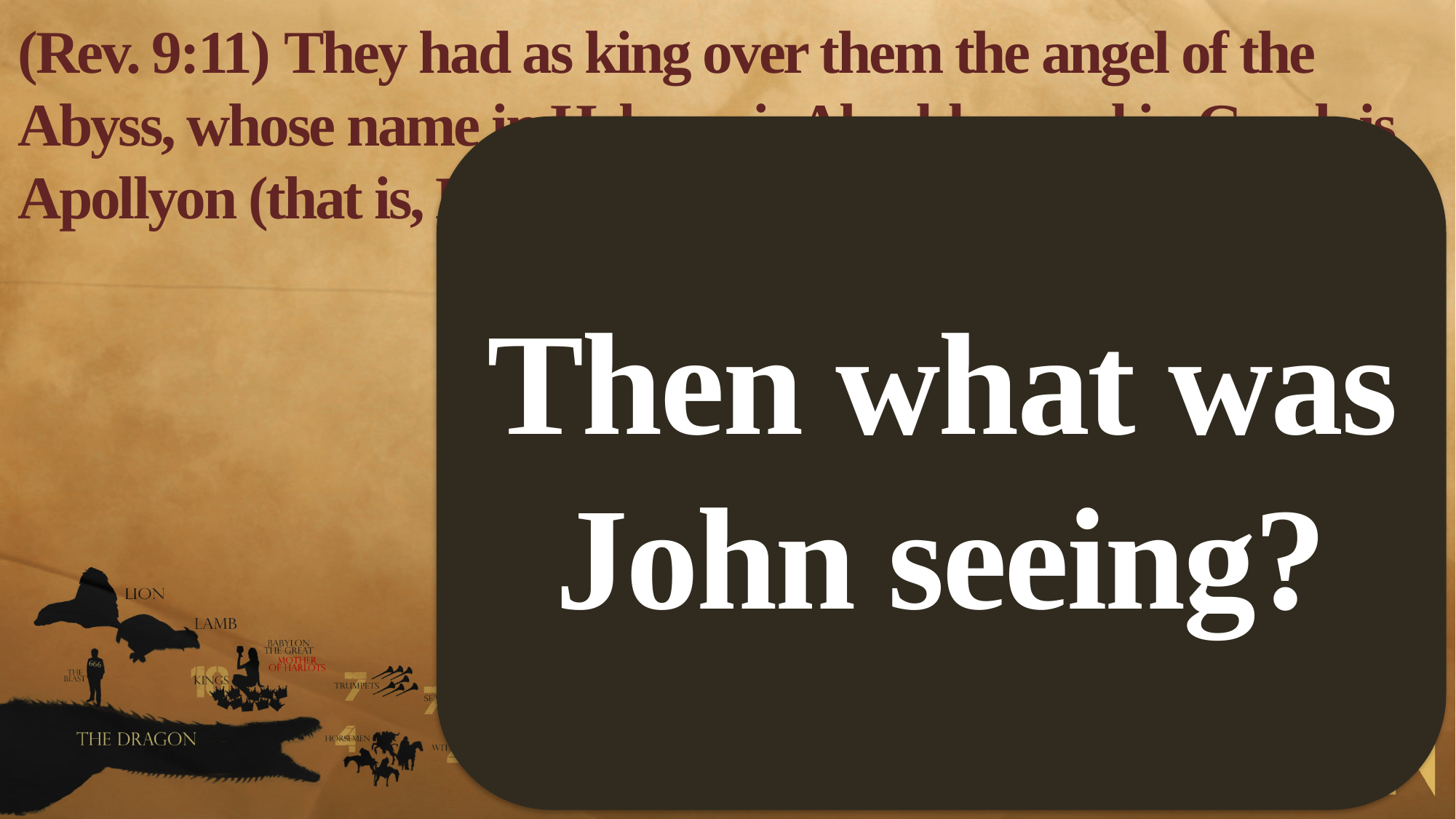

(Rev. 9:11) They had as king over them the angel of the Abyss, whose name in Hebrew is Abaddon and in Greek is Apollyon (that is, Destroyer).
Then what was John seeing?